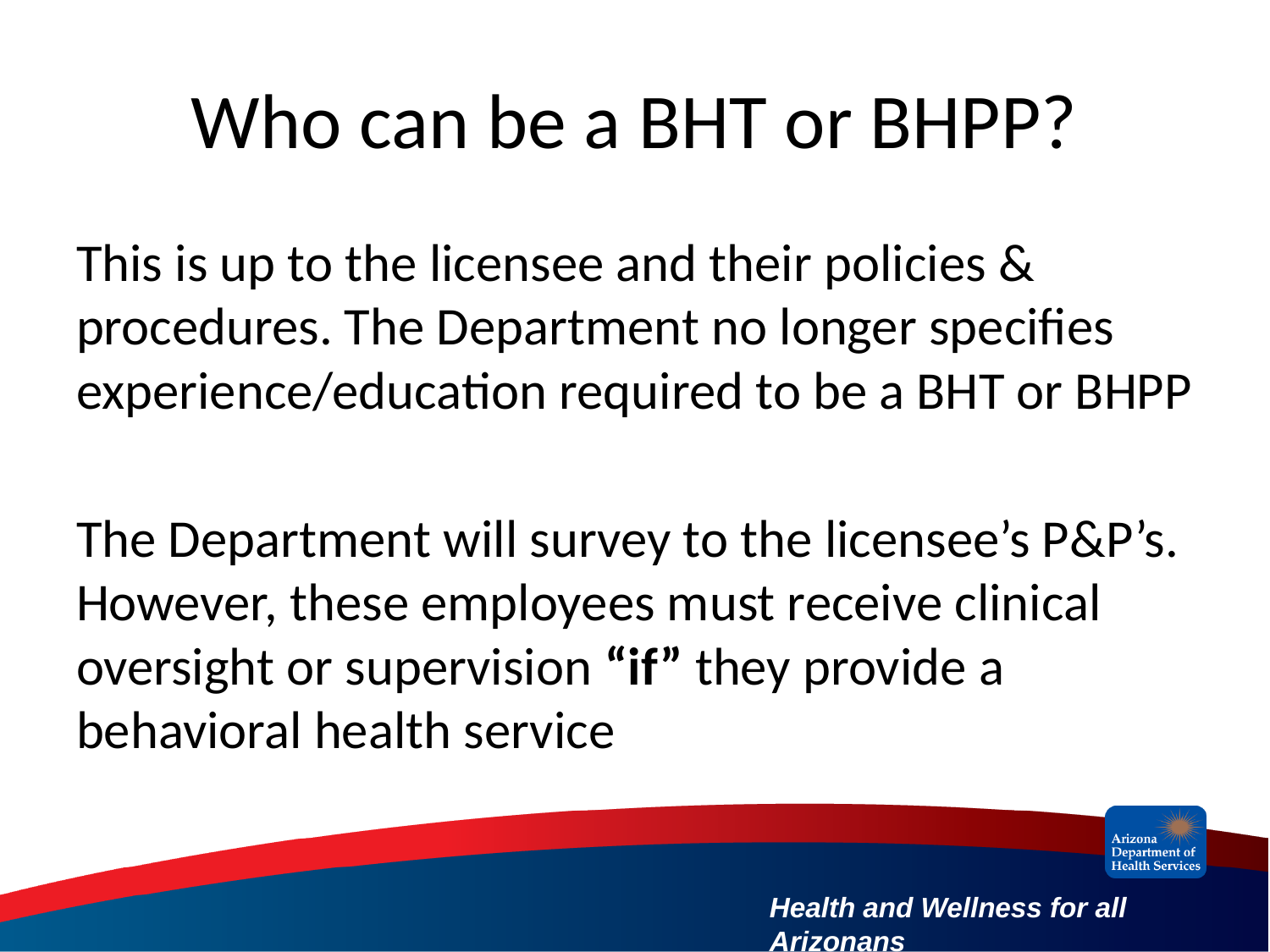

# Who can be a BHT or BHPP?
This is up to the licensee and their policies & procedures. The Department no longer specifies experience/education required to be a BHT or BHPP

The Department will survey to the licensee’s P&P’s. However, these employees must receive clinical oversight or supervision “if” they provide a behavioral health service